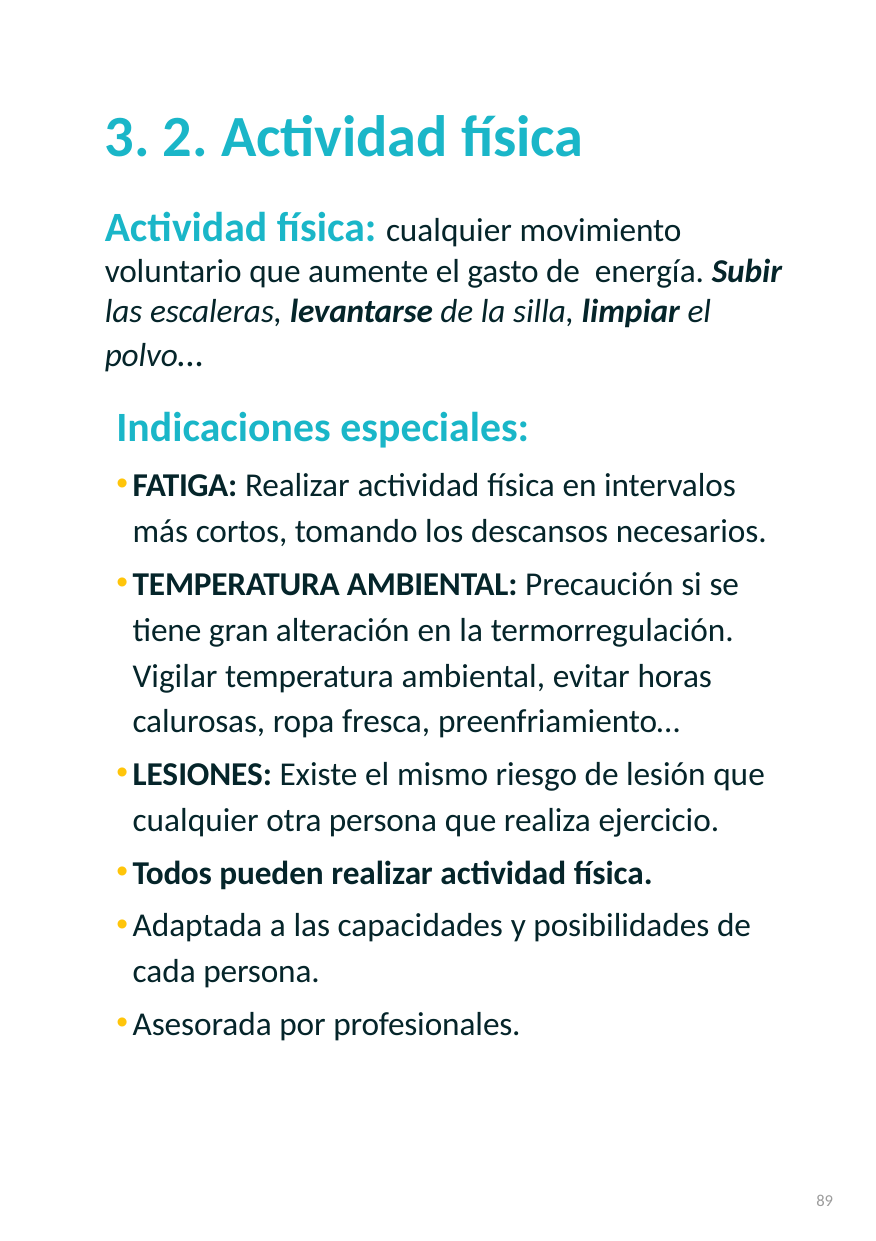

# 3. 2. Actividad física
Actividad física: cualquier movimiento voluntario que aumente el gasto de  energía. Subir las escaleras, levantarse de la silla, limpiar el polvo…

Indicaciones especiales:
FATIGA: Realizar actividad física en intervalos más cortos, tomando los descansos necesarios.
TEMPERATURA AMBIENTAL: Precaución si se tiene gran alteración en la termorregulación. Vigilar temperatura ambiental, evitar horas calurosas, ropa fresca, preenfriamiento…
LESIONES: Existe el mismo riesgo de lesión que cualquier otra persona que realiza ejercicio.
Todos pueden realizar actividad física.
Adaptada a las capacidades y posibilidades de cada persona.
Asesorada por profesionales.
89